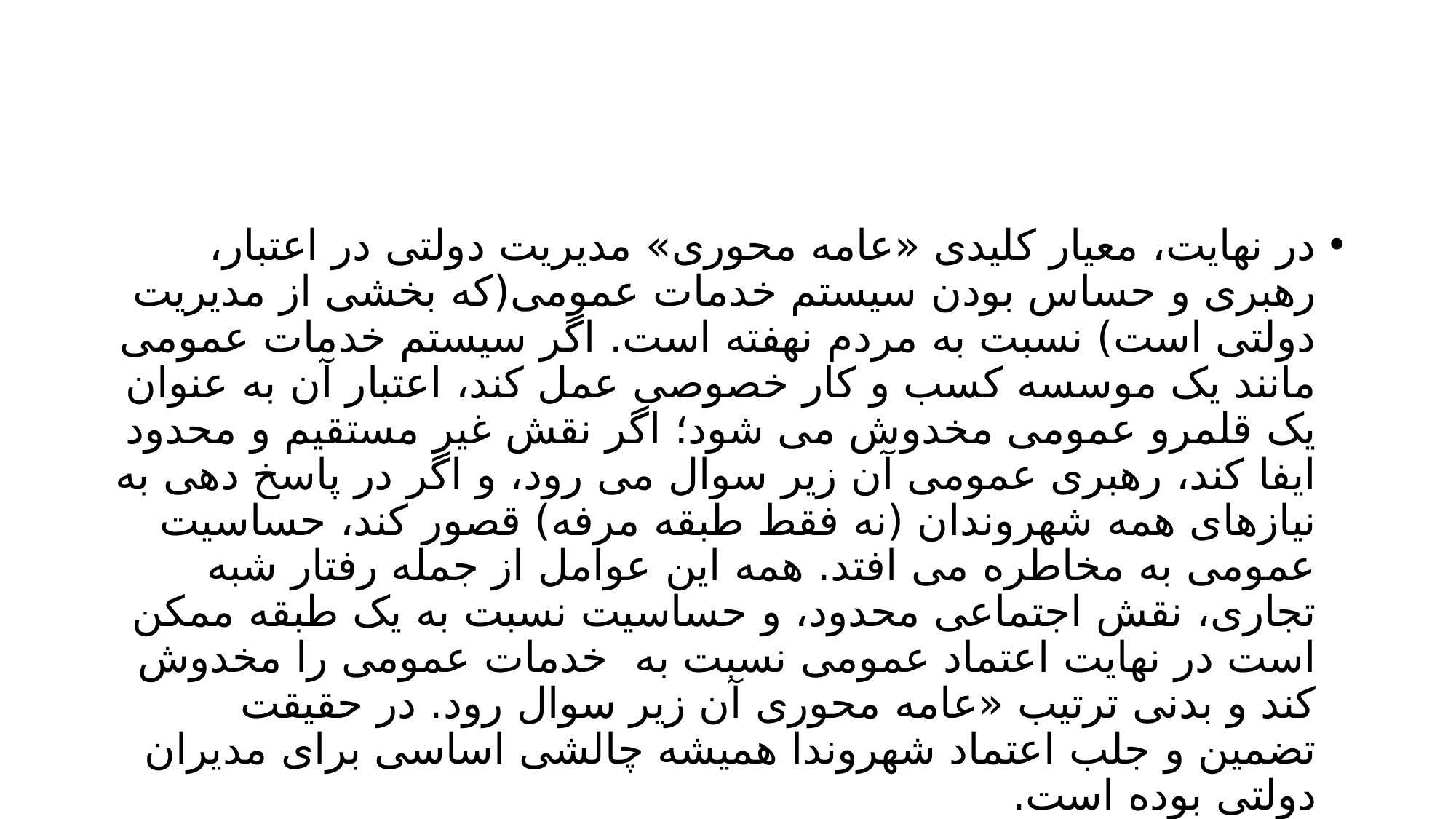

#
در نهایت، معیار کلیدی «عامه محوری» مدیریت دولتی در اعتبار، رهبری و حساس بودن سیستم خدمات عمومی(که بخشی از مدیریت دولتی است) نسبت به مردم نهفته است. اگر سیستم خدمات عمومی مانند یک موسسه کسب و کار خصوصی عمل کند، اعتبار آن به عنوان یک قلمرو عمومی مخدوش می شود؛ اگر نقش غیر مستقیم و محدود ایفا کند، رهبری عمومی آن زیر سوال می رود، و اگر در پاسخ دهی به نیازهای همه شهروندان (نه فقط طبقه مرفه) قصور کند، حساسیت عمومی به مخاطره می افتد. همه این عوامل از جمله رفتار شبه تجاری، نقش اجتماعی محدود، و حساسیت نسبت به یک طبقه ممکن است در نهایت اعتماد عمومی نسبت به  خدمات عمومی را مخدوش کند و بدنی ترتیب «عامه محوری آن زیر سوال رود. در حقیقت تضمین و جلب اعتماد شهروندا همیشه چالشی اساسی برای مدیران دولتی بوده است.